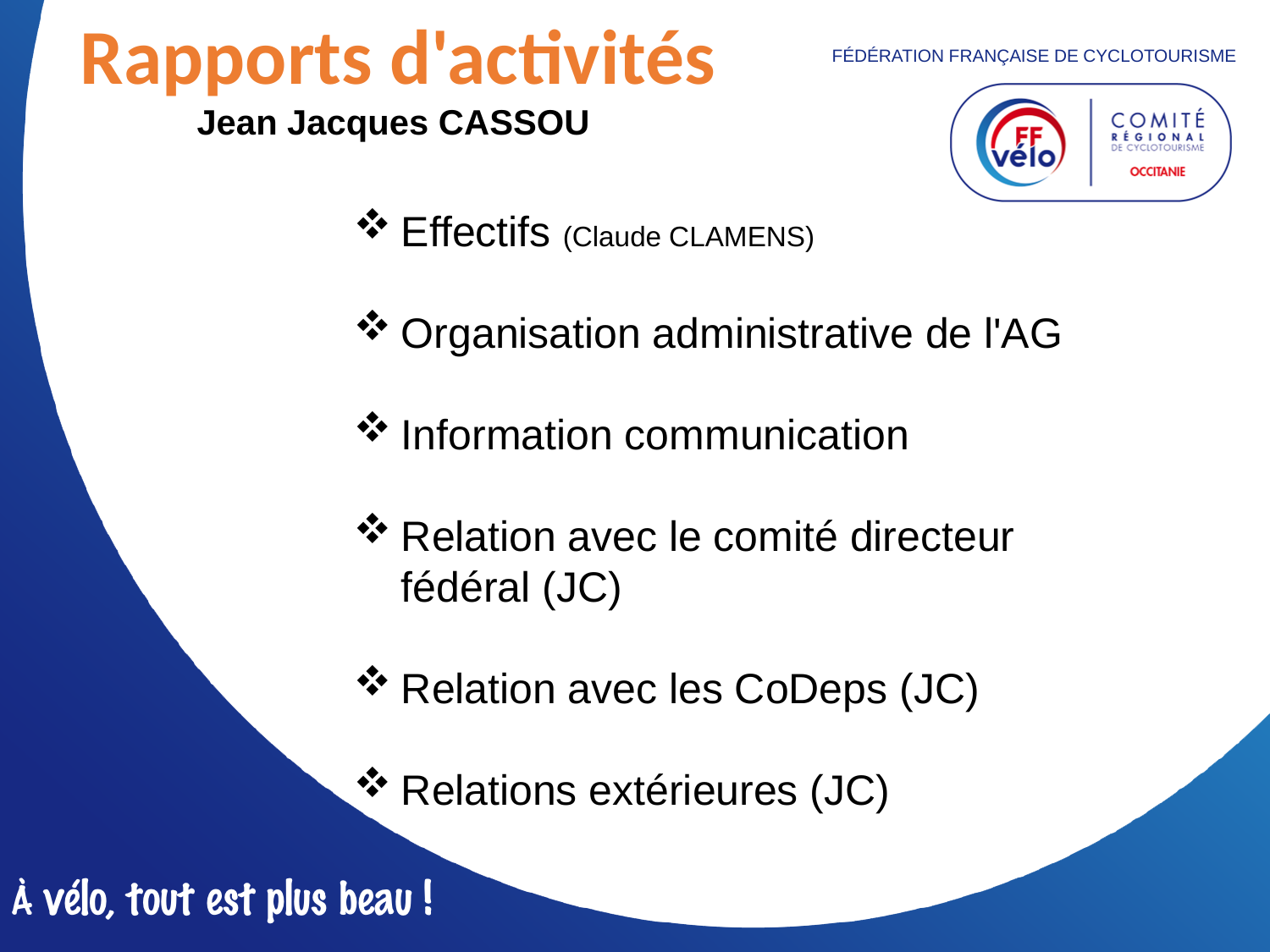

Rapports d'activités
Jean Jacques CASSOU
Effectifs (Claude CLAMENS)

Organisation administrative de l'AG

Information communication

Relation avec le comité directeur fédéral (JC)

Relation avec les CoDeps (JC)

Relations extérieures (JC)